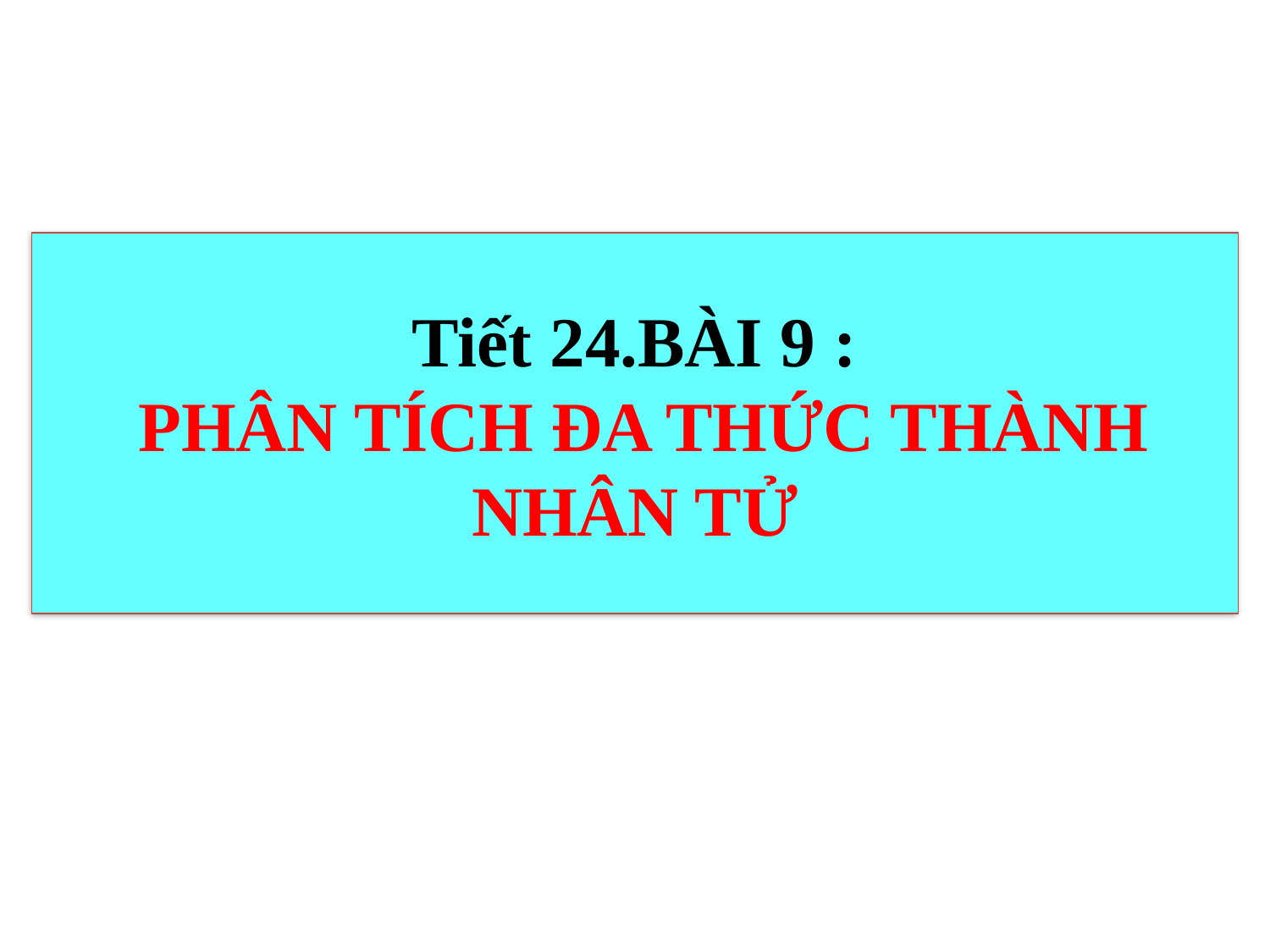

Tiết 24.BÀI 9 :
 PHÂN TÍCH ĐA THỨC THÀNH NHÂN TỬ